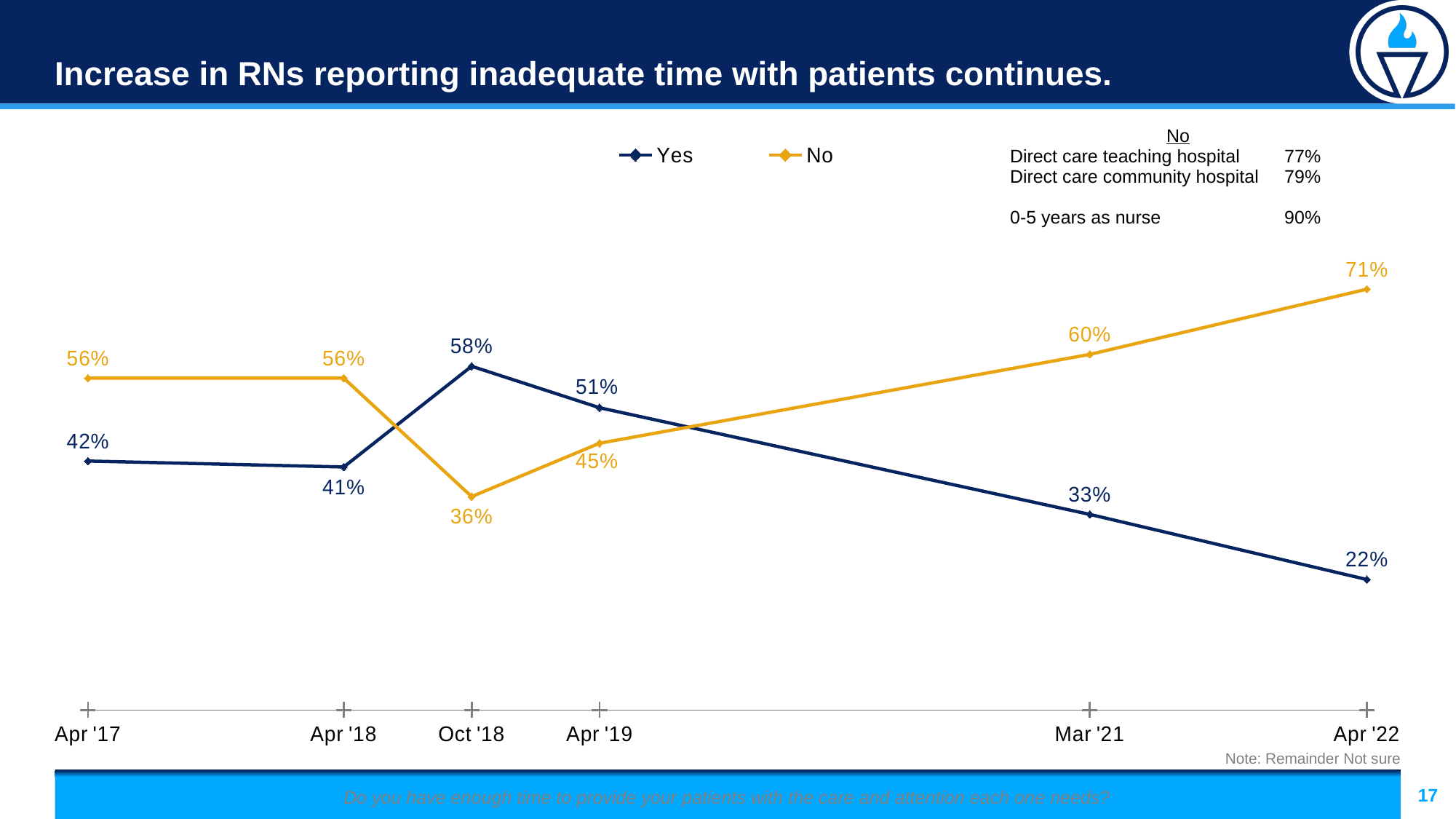

# Increase in RNs reporting inadequate time with patients continues.

### Chart

| Category | Yes | No | Labels |
|---|---|---|---|
| 42826 | 0.42 | 0.56 | 0.0 |
| 43191 | 0.41 | 0.56 | 0.0 |
| 43374 | 0.58 | 0.36 | 0.0 |
| 43556 | 0.51 | 0.45 | 0.0 |
| 44256 | 0.33 | 0.6 | 0.0 |
| 44652 | 0.22 | 0.71 | 0.0 |
| No |  |
| --- | --- |
| Direct care teaching hospital | 77% |
| Direct care community hospital | 79% |
|  |  |
| 0-5 years as nurse | 90% |
Note: Remainder Not sure
Do you have enough time to provide your patients with the care and attention each one needs?